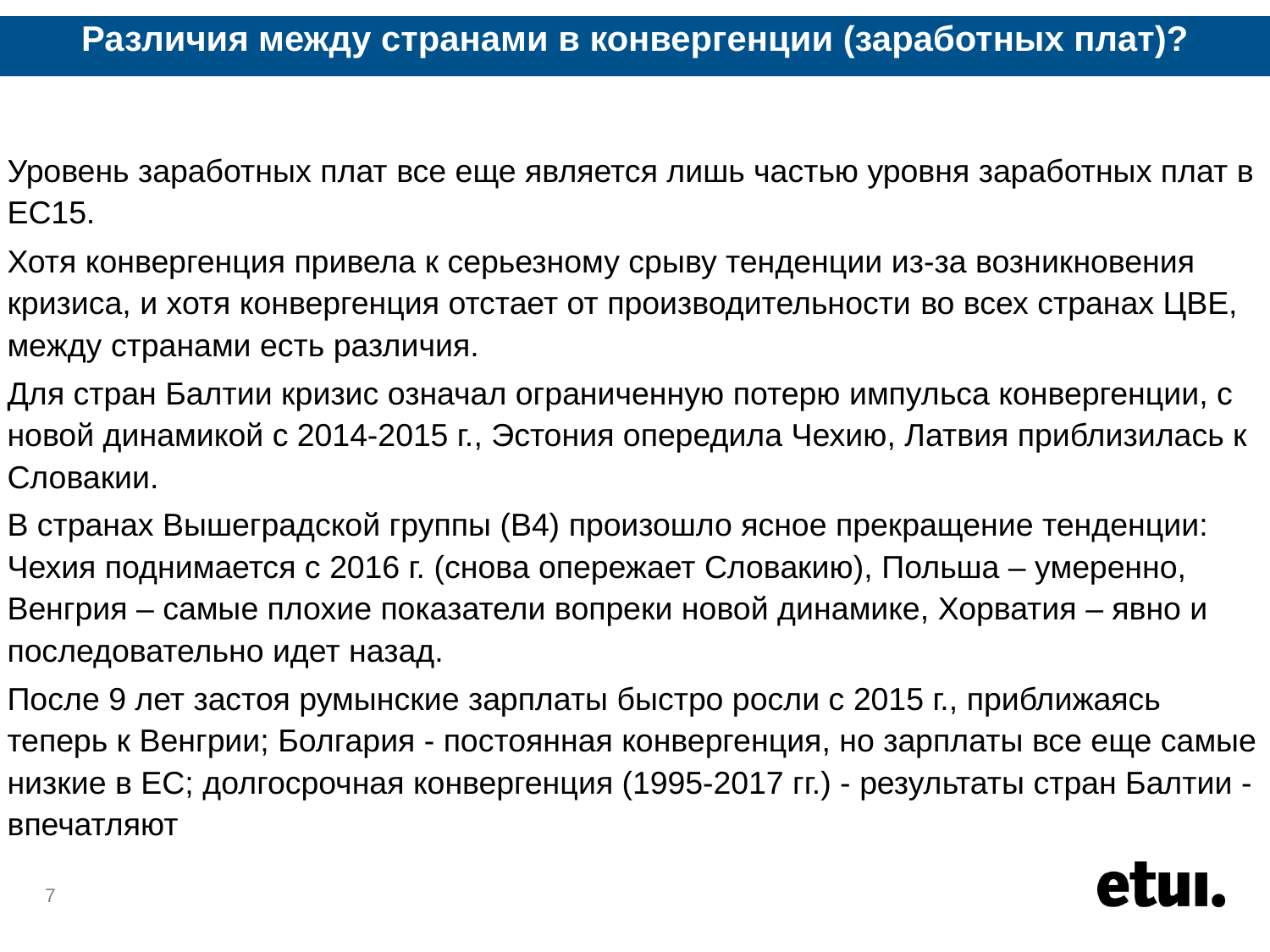

# Различия между странами в конвергенции (заработных плат)?

Уровень заработных плат все еще является лишь частью уровня заработных плат в ЕС15.
Хотя конвергенция привела к серьезному срыву тенденции из-за возникновения кризиса, и хотя конвергенция отстает от производительности во всех странах ЦВЕ, между странами есть различия.
Для стран Балтии кризис означал ограниченную потерю импульса конвергенции, с новой динамикой с 2014-2015 г., Эстония опередила Чехию, Латвия приблизилась к Словакии.
В странах Вышеградской группы (В4) произошло ясное прекращение тенденции: Чехия поднимается с 2016 г. (снова опережает Словакию), Польша – умеренно, Венгрия – самые плохие показатели вопреки новой динамике, Хорватия – явно и последовательно идет назад.
После 9 лет застоя румынские зарплаты быстро росли с 2015 г., приближаясь теперь к Венгрии; Болгария - постоянная конвергенция, но зарплаты все еще самые низкие в ЕС; долгосрочная конвергенция (1995-2017 гг.) - результаты стран Балтии - впечатляют

7